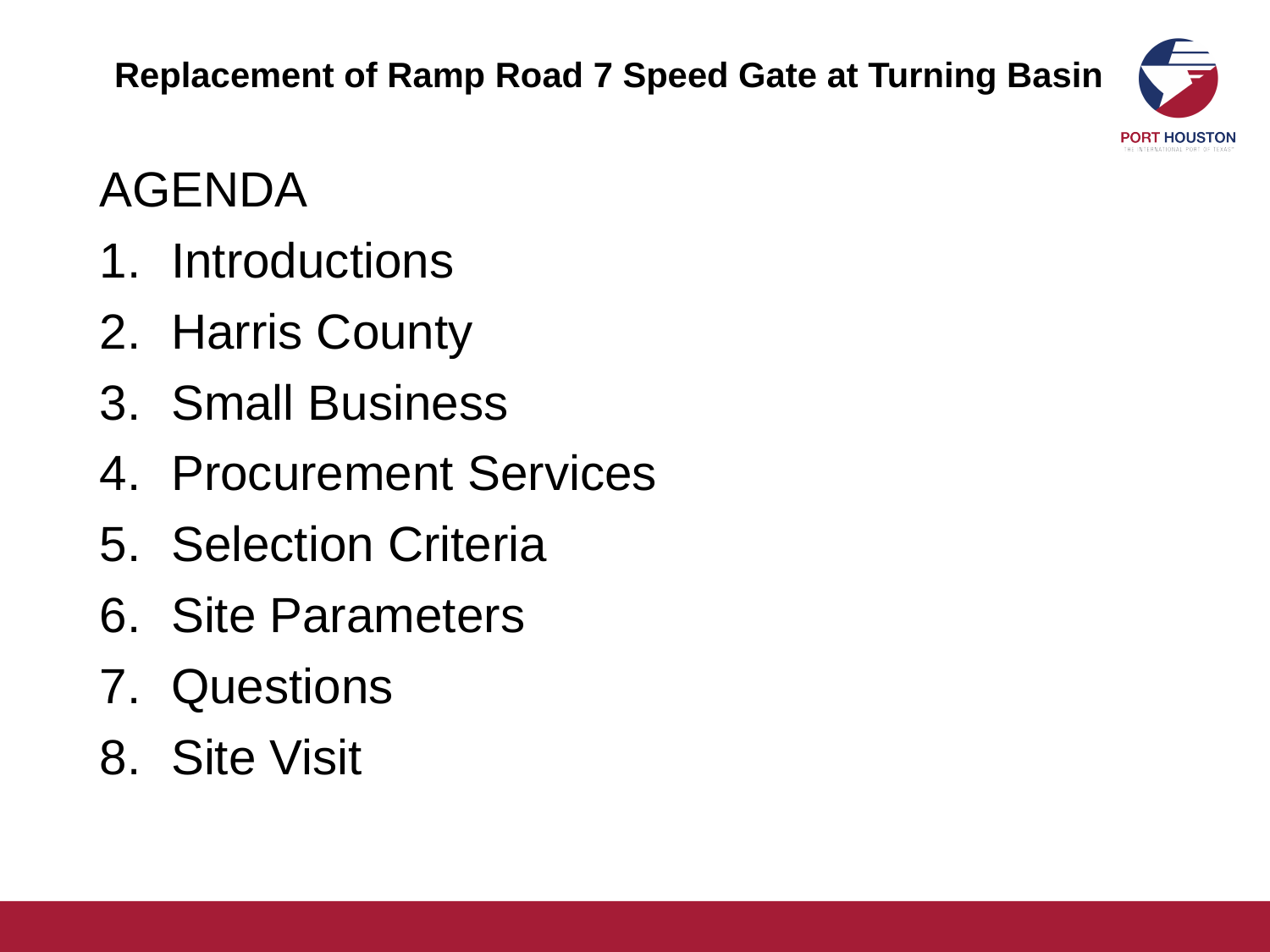

# Replacement of Ramp Road 7 Speed Gate at Turning Basin
AGENDA
Introductions
Harris County
Small Business
Procurement Services
Selection Criteria
Site Parameters
Questions
Site Visit